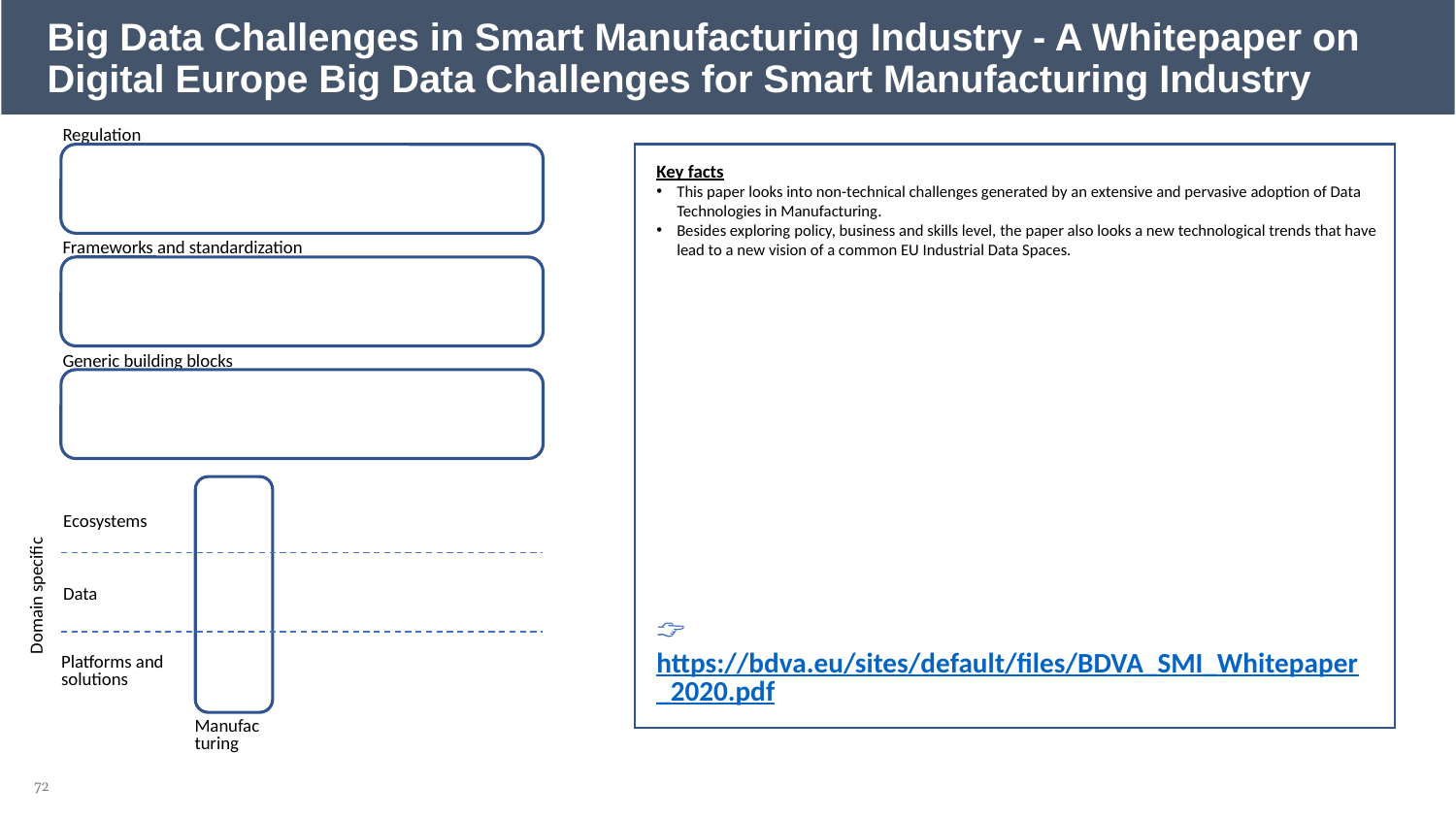

Big Data Challenges in Smart Manufacturing Industry - A Whitepaper on Digital Europe Big Data Challenges for Smart Manufacturing Industry
Regulation

Key facts
This paper looks into non-technical challenges generated by an extensive and pervasive adoption of Data Technologies in Manufacturing.
Besides exploring policy, business and skills level, the paper also looks a new technological trends that have lead to a new vision of a common EU Industrial Data Spaces.
Frameworks and standardization

Generic building blocks

Ecosystems
Domain specific
Data
👉 https://bdva.eu/sites/default/files/BDVA_SMI_Whitepaper_2020.pdf
Platforms and solutions
Manufacturing
72